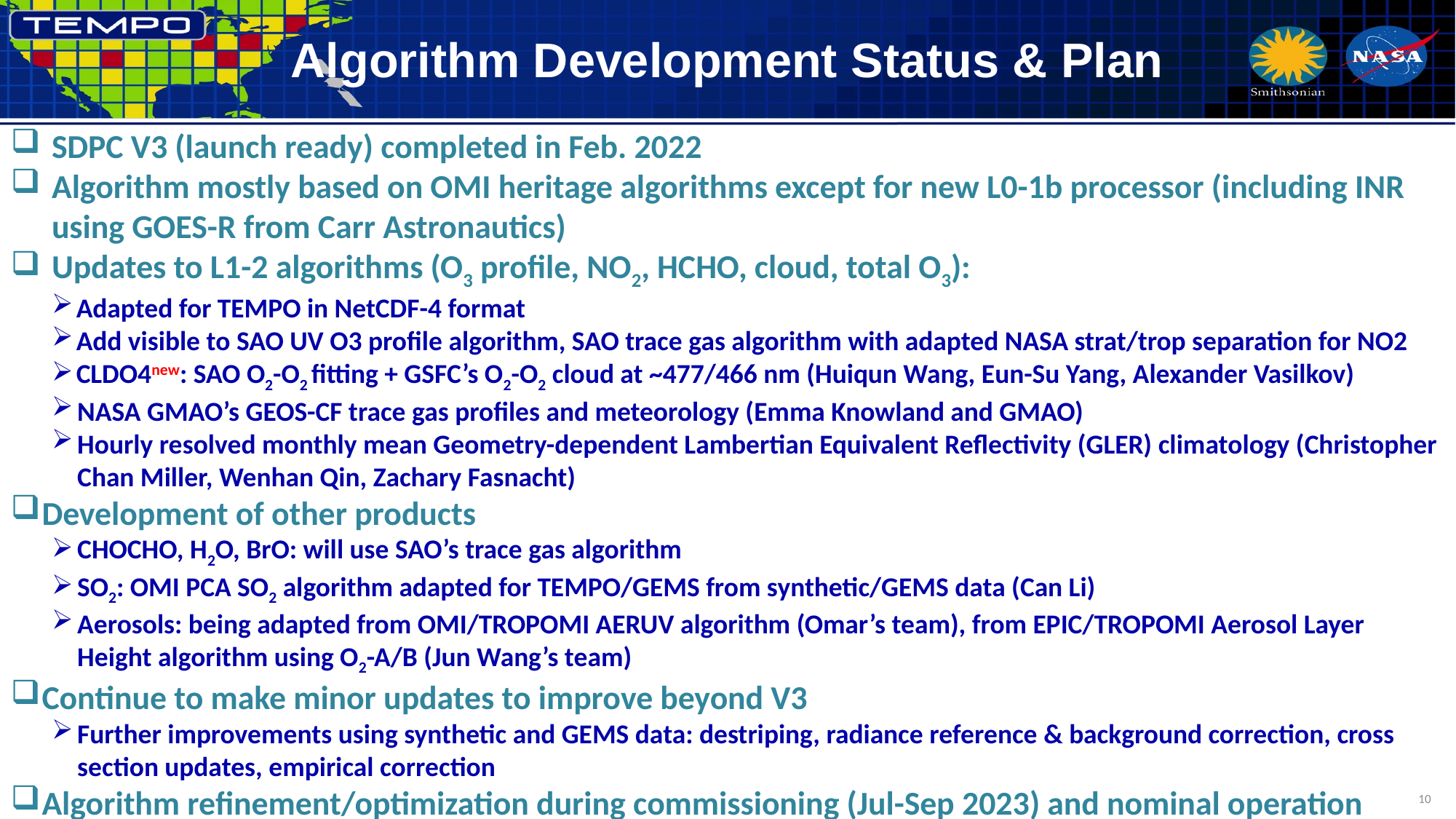

Algorithm Development Status & Plan
SDPC V3 (launch ready) completed in Feb. 2022
Algorithm mostly based on OMI heritage algorithms except for new L0-1b processor (including INR using GOES-R from Carr Astronautics)
Updates to L1-2 algorithms (O3 profile, NO2, HCHO, cloud, total O3):
Adapted for TEMPO in NetCDF-4 format
Add visible to SAO UV O3 profile algorithm, SAO trace gas algorithm with adapted NASA strat/trop separation for NO2
CLDO4new: SAO O2-O2 fitting + GSFC’s O2-O2 cloud at ~477/466 nm (Huiqun Wang, Eun-Su Yang, Alexander Vasilkov)
NASA GMAO’s GEOS-CF trace gas profiles and meteorology (Emma Knowland and GMAO)
Hourly resolved monthly mean Geometry-dependent Lambertian Equivalent Reflectivity (GLER) climatology (Christopher Chan Miller, Wenhan Qin, Zachary Fasnacht)
Development of other products
CHOCHO, H2O, BrO: will use SAO’s trace gas algorithm
SO2: OMI PCA SO2 algorithm adapted for TEMPO/GEMS from synthetic/GEMS data (Can Li)
Aerosols: being adapted from OMI/TROPOMI AERUV algorithm (Omar’s team), from EPIC/TROPOMI Aerosol Layer Height algorithm using O2-A/B (Jun Wang’s team)
Continue to make minor updates to improve beyond V3
Further improvements using synthetic and GEMS data: destriping, radiance reference & background correction, cross section updates, empirical correction
Algorithm refinement/optimization during commissioning (Jul-Sep 2023) and nominal operation

# Algorithm Development
10